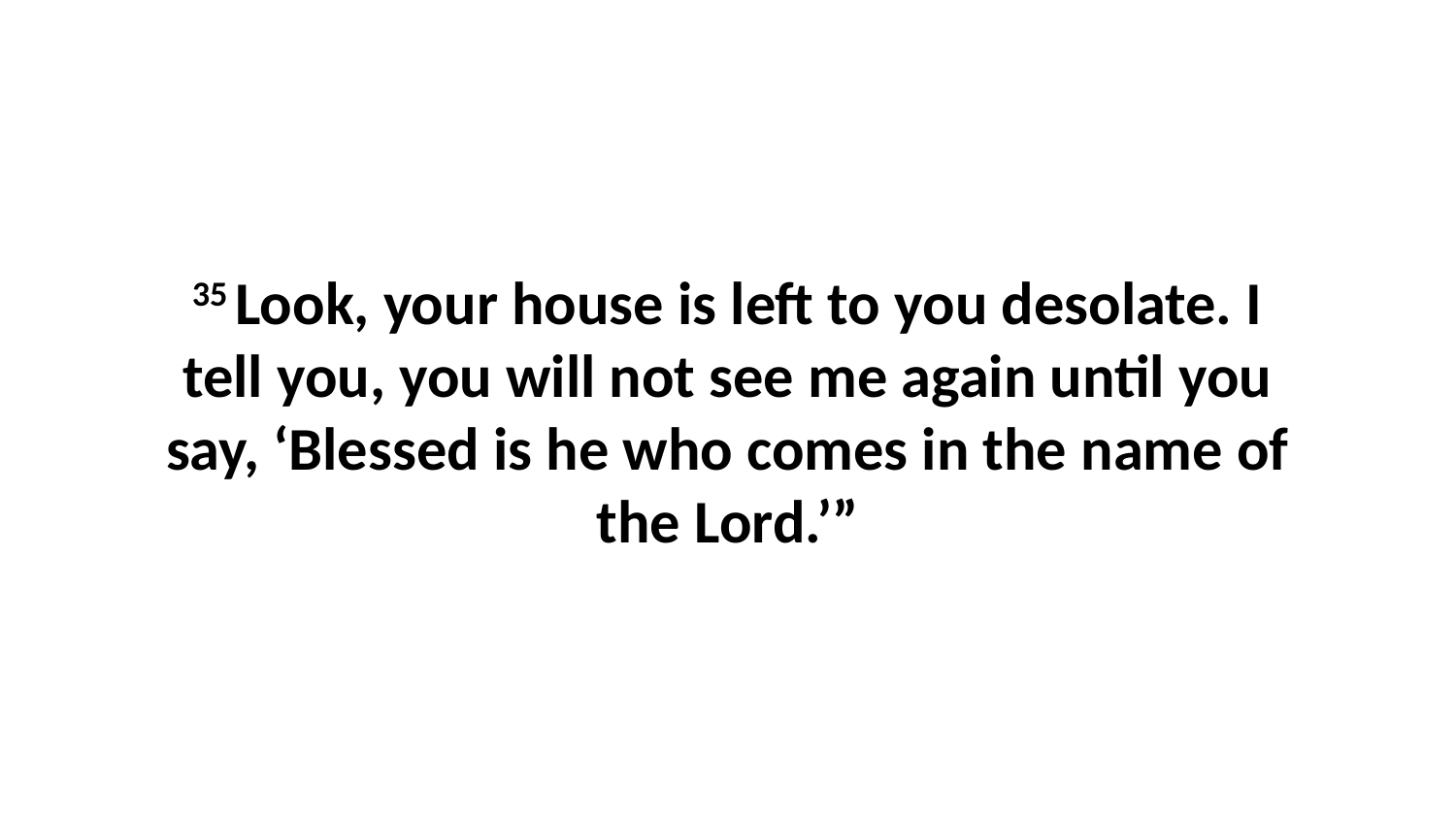

35 Look, your house is left to you desolate. I tell you, you will not see me again until you say, ‘Blessed is he who comes in the name of the Lord.’”